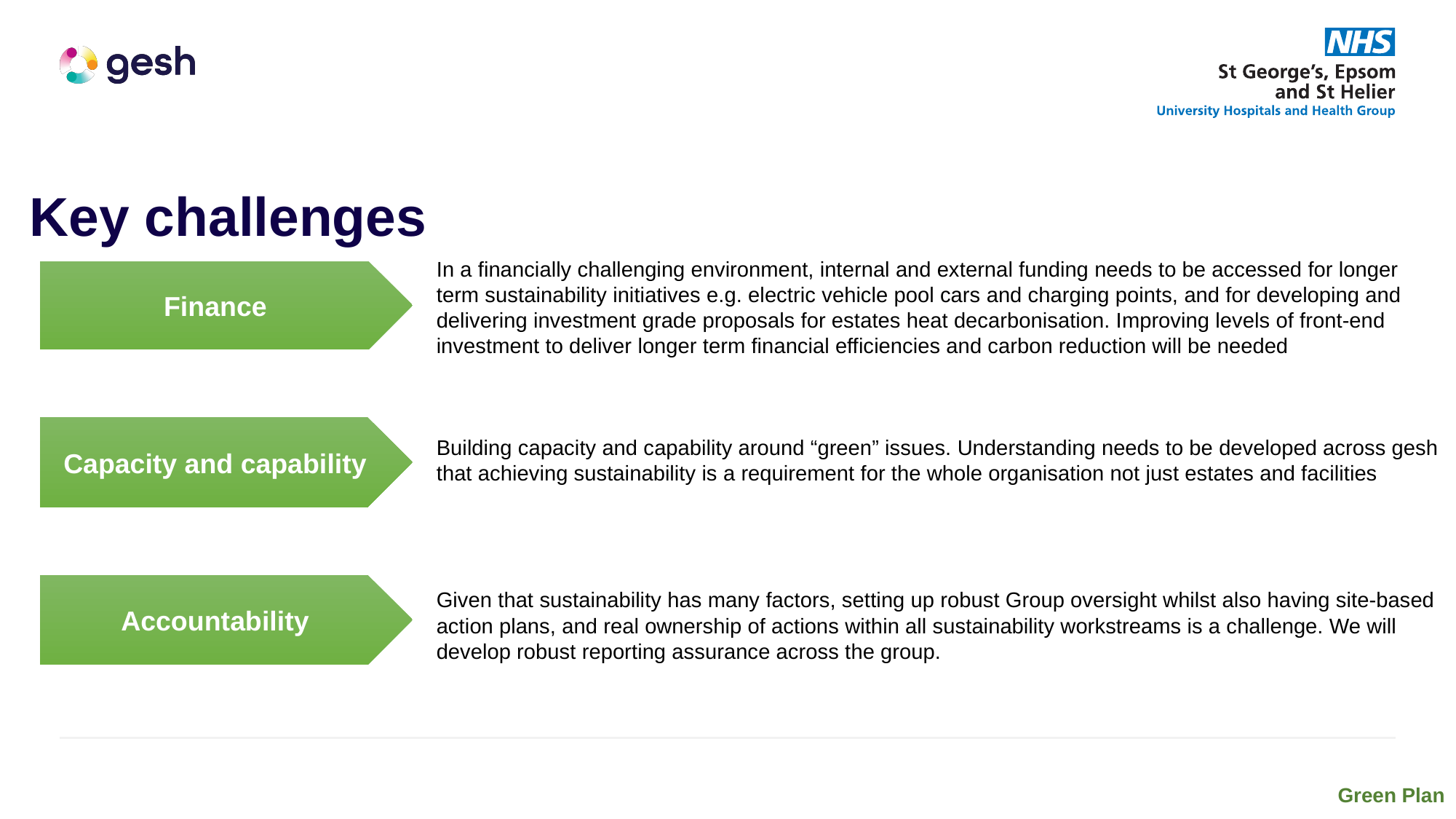

Key challenges
In a financially challenging environment, internal and external funding needs to be accessed for longer term sustainability initiatives e.g. electric vehicle pool cars and charging points, and for developing and delivering investment grade proposals for estates heat decarbonisation. Improving levels of front-end investment to deliver longer term financial efficiencies and carbon reduction will be needed

Building capacity and capability around “green” issues. Understanding needs to be developed across gesh that achieving sustainability is a requirement for the whole organisation not just estates and facilities

Given that sustainability has many factors, setting up robust Group oversight whilst also having site-based action plans, and real ownership of actions within all sustainability workstreams is a challenge. We will develop robust reporting assurance across the group.
Finance
Capacity and capability
Accountability
Green Plan